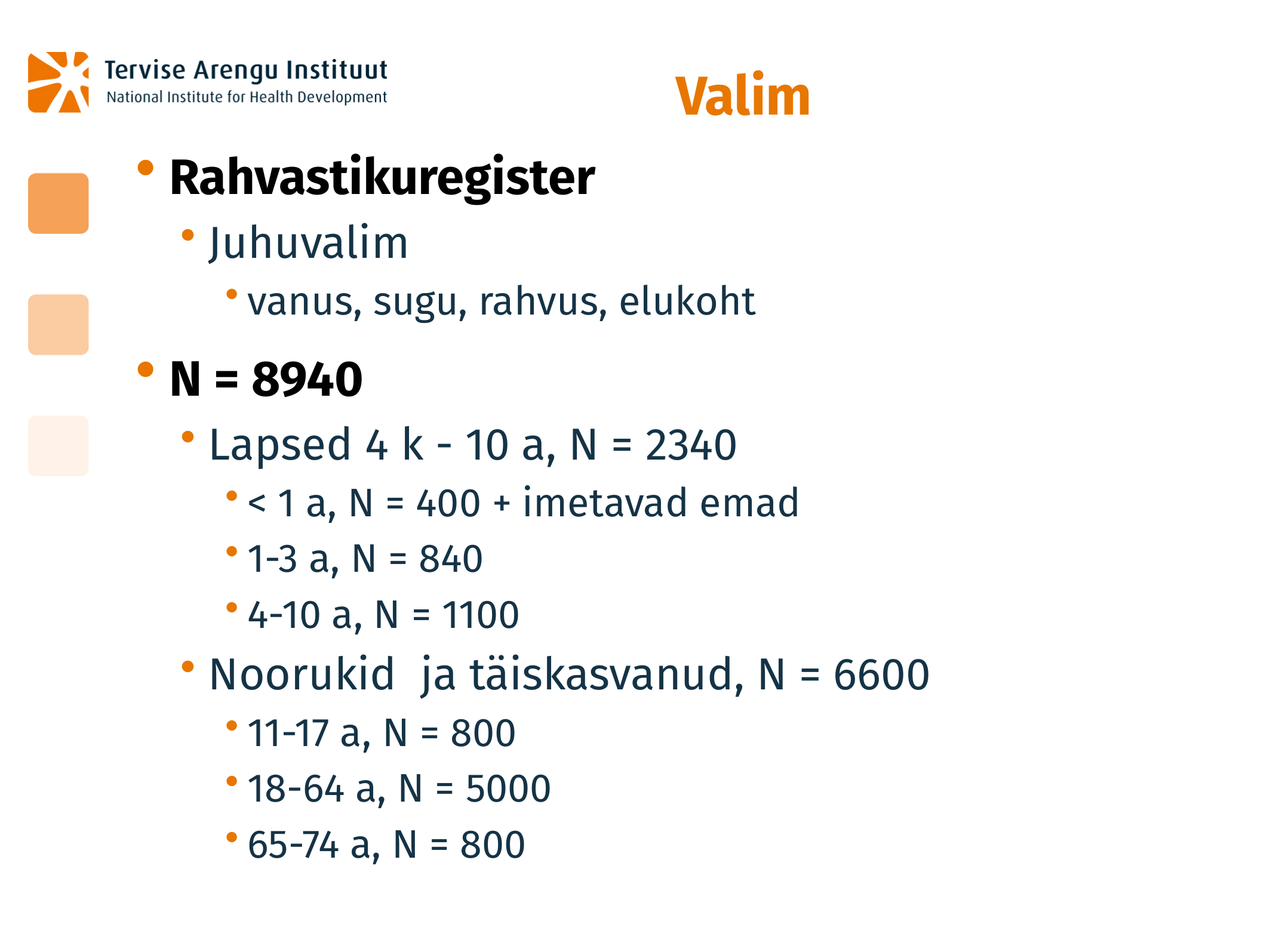

# Valim
Rahvastikuregister
Juhuvalim
vanus, sugu, rahvus, elukoht

N = 8940
Lapsed 4 k - 10 a, N = 2340
< 1 a, N = 400 + imetavad emad
1-3 a, N = 840
4-10 a, N = 1100
Noorukid  ja täiskasvanud, N = 6600
11-17 a, N = 800
18-64 a, N = 5000
65-74 a, N = 800